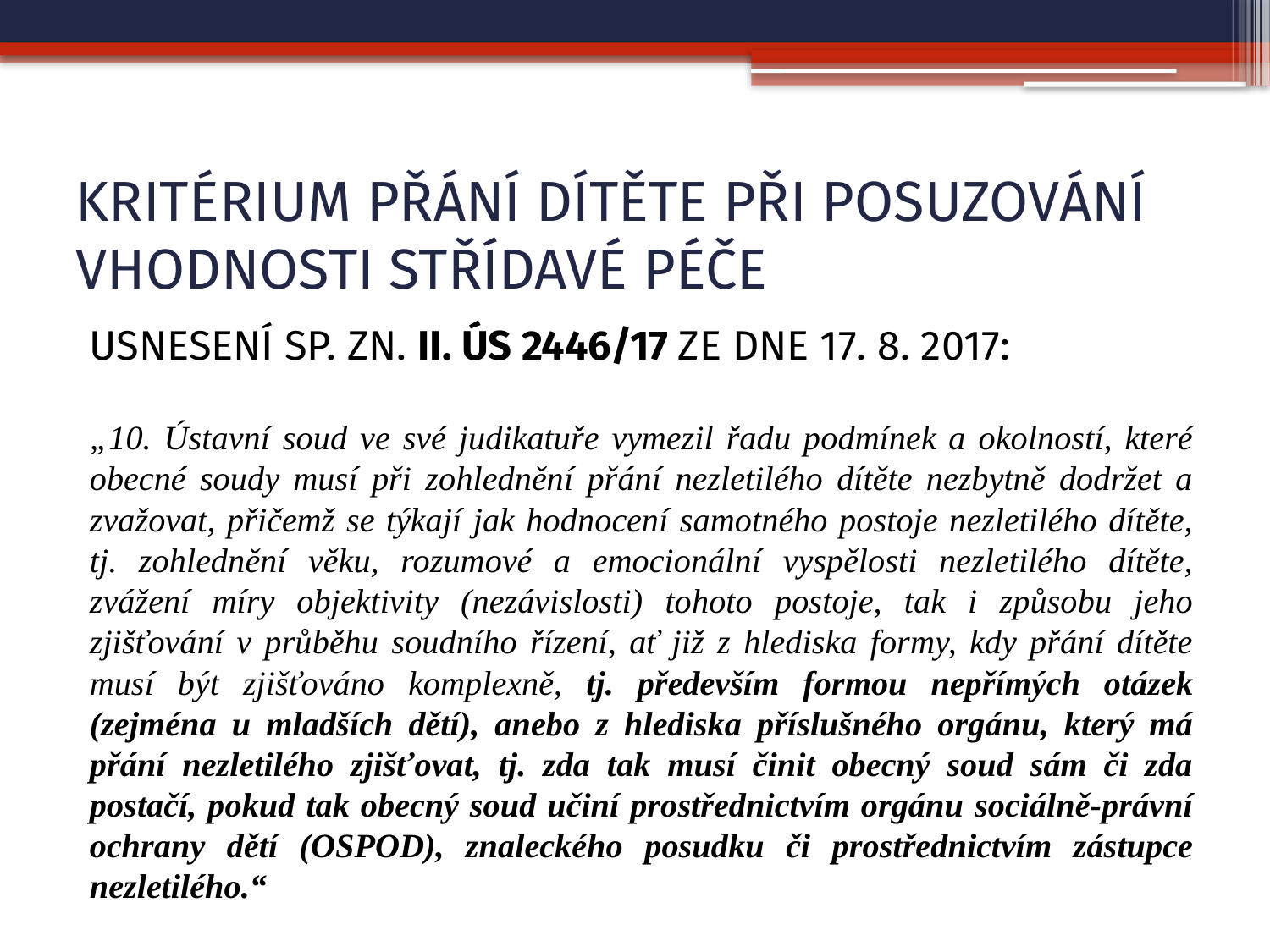

# Kritérium přání dítěte při posuzování vhodnosti střídavé péče
Usnesení sp. zn. II. ÚS 2446/17 ze dne 17. 8. 2017:

„10. Ústavní soud ve své judikatuře vymezil řadu podmínek a okolností, které obecné soudy musí při zohlednění přání nezletilého dítěte nezbytně dodržet a zvažovat, přičemž se týkají jak hodnocení samotného postoje nezletilého dítěte, tj. zohlednění věku, rozumové a emocionální vyspělosti nezletilého dítěte, zvážení míry objektivity (nezávislosti) tohoto postoje, tak i způsobu jeho zjišťování v průběhu soudního řízení, ať již z hlediska formy, kdy přání dítěte musí být zjišťováno komplexně, tj. především formou nepřímých otázek (zejména u mladších dětí), anebo z hlediska příslušného orgánu, který má přání nezletilého zjišťovat, tj. zda tak musí činit obecný soud sám či zda postačí, pokud tak obecný soud učiní prostřednictvím orgánu sociálně-právní ochrany dětí (OSPOD), znaleckého posudku či prostřednictvím zástupce nezletilého.“